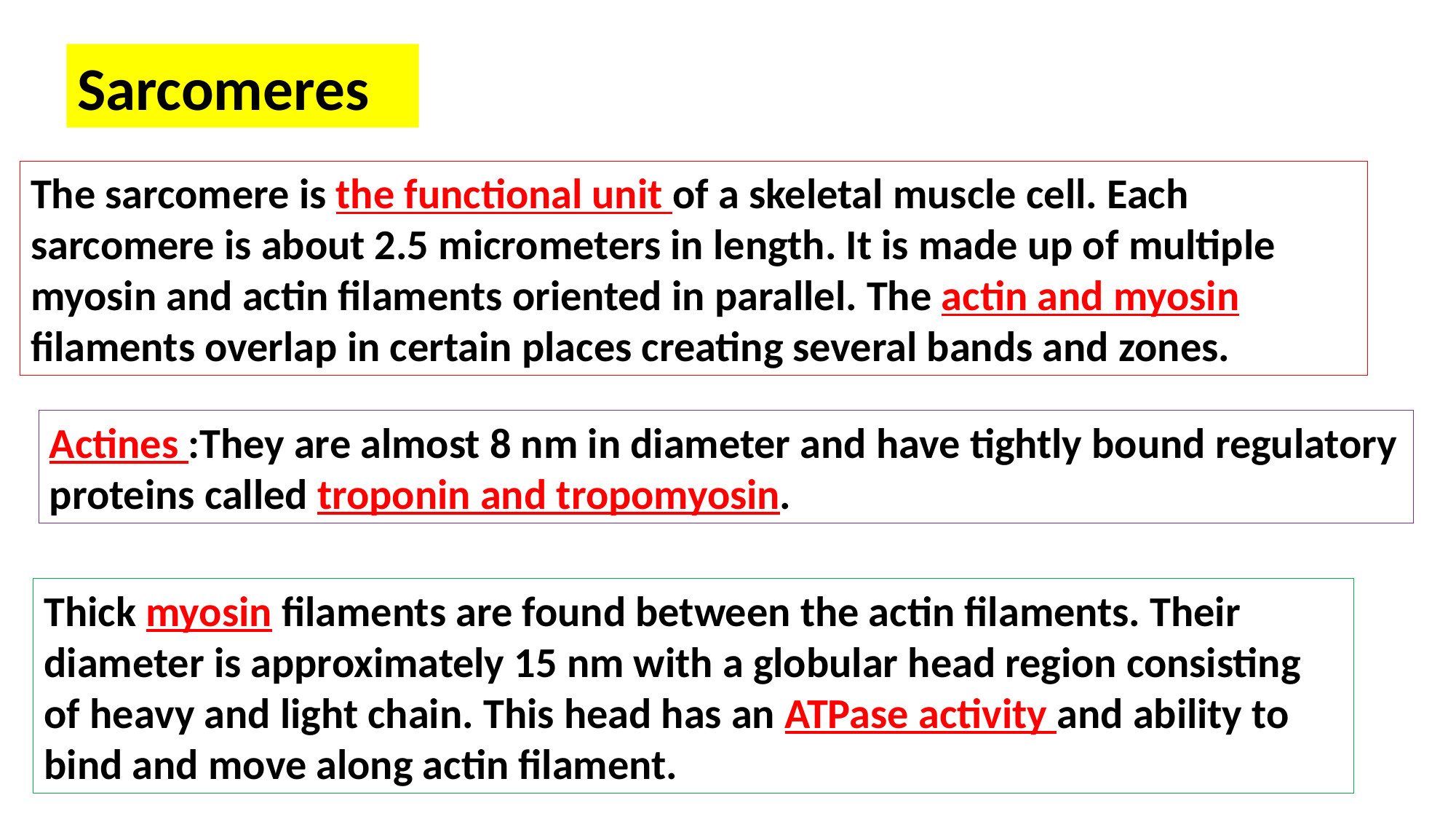

Sarcomeres
The sarcomere is the functional unit of a skeletal muscle cell. Each sarcomere is about 2.5 micrometers in length. It is made up of multiple myosin and actin filaments oriented in parallel. The actin and myosin filaments overlap in certain places creating several bands and zones.
Actines :They are almost 8 nm in diameter and have tightly bound regulatory proteins called troponin and tropomyosin.
Thick myosin filaments are found between the actin filaments. Their diameter is approximately 15 nm with a globular head region consisting of heavy and light chain. This head has an ATPase activity and ability to bind and move along actin filament.